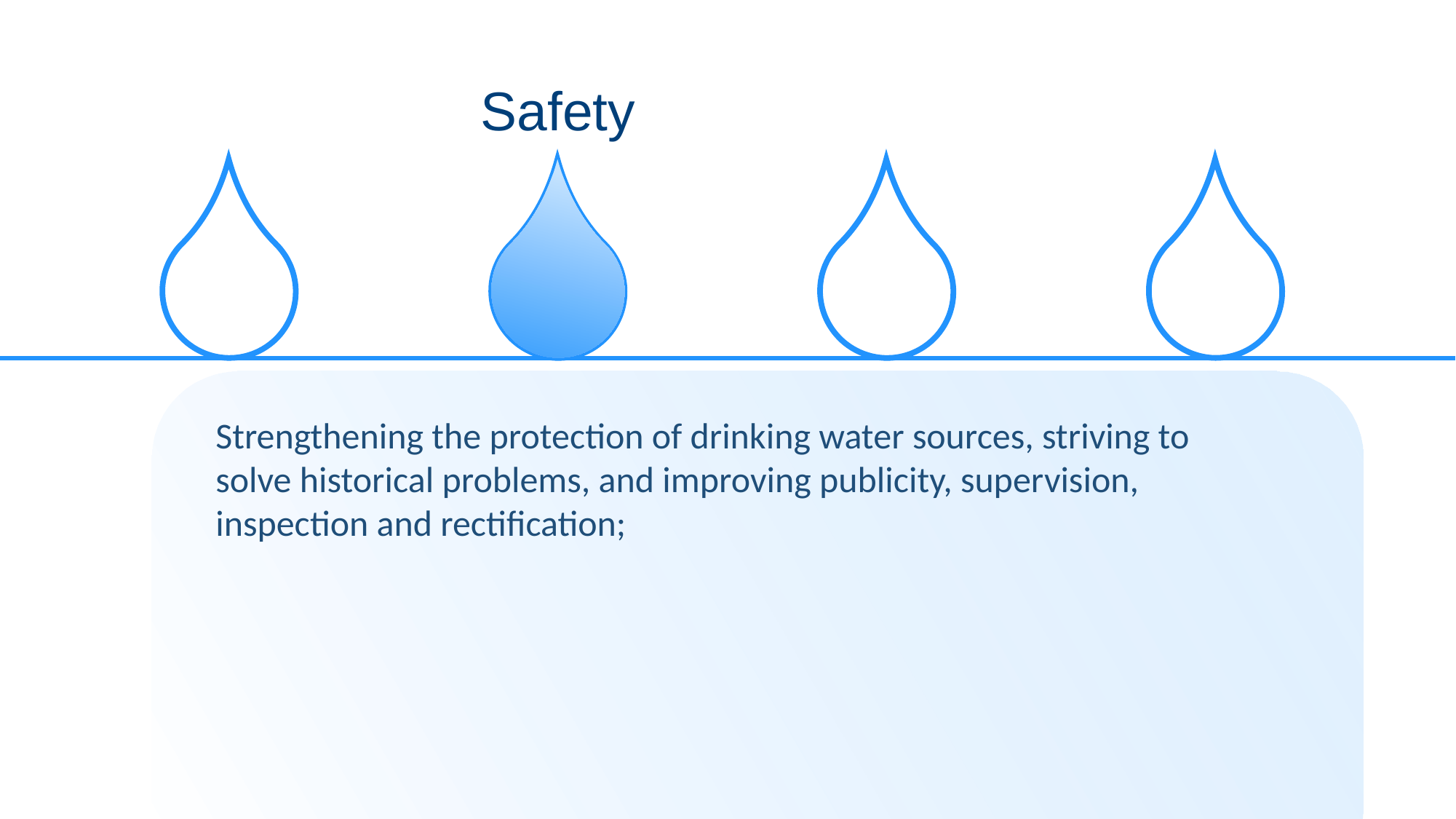

Safety

c
c
c
c

Strengthening the protection of drinking water sources, striving to solve historical problems, and improving publicity, supervision, inspection and rectification;